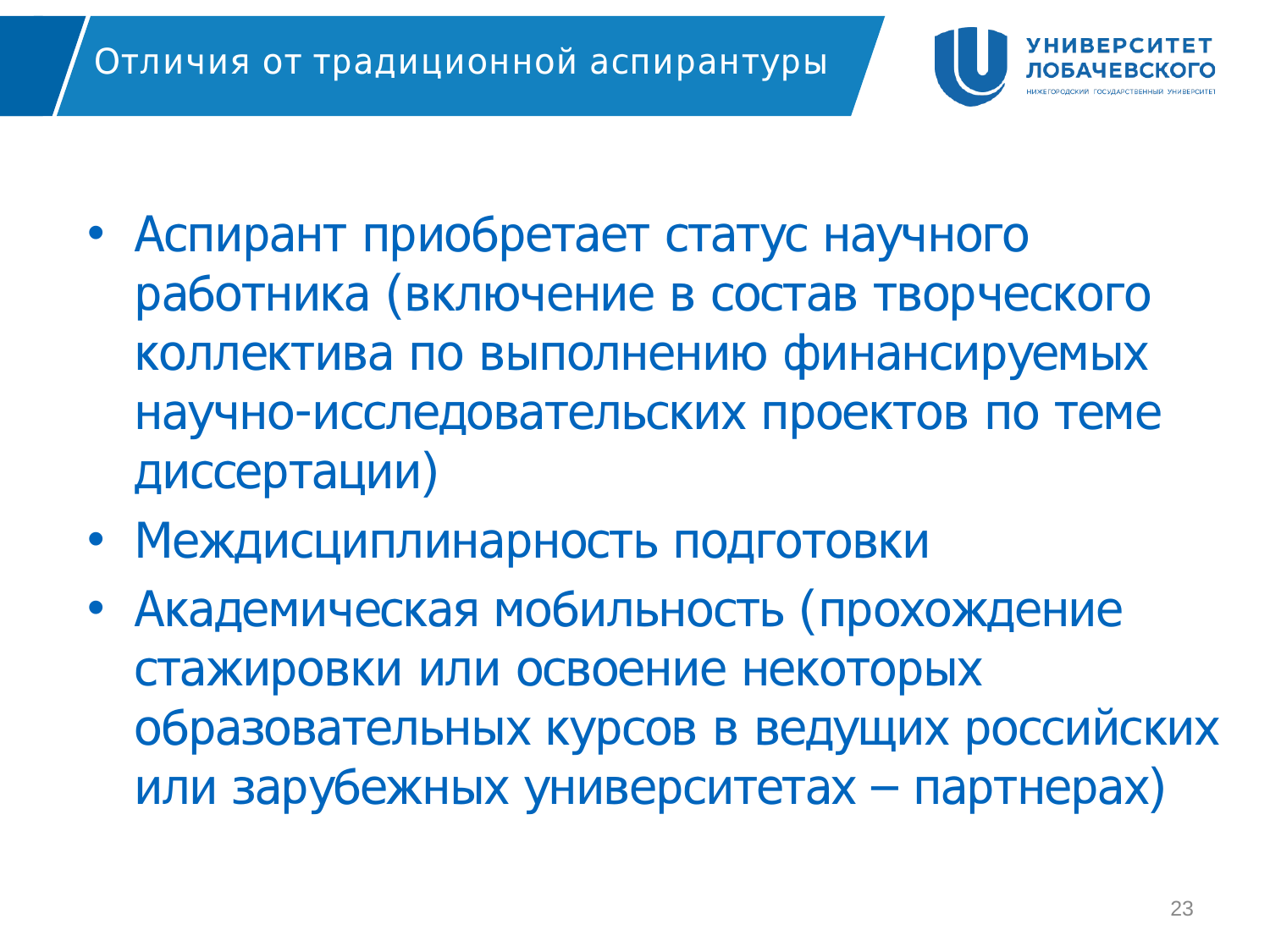

Отличия от традиционной аспирантуры
Аспирант приобретает статус научного работника (включение в состав творческого коллектива по выполнению финансируемых научно-исследовательских проектов по теме диссертации)
Междисциплинарность подготовки
Академическая мобильность (прохождение стажировки или освоение некоторых образовательных курсов в ведущих российских или зарубежных университетах – партнерах)

23